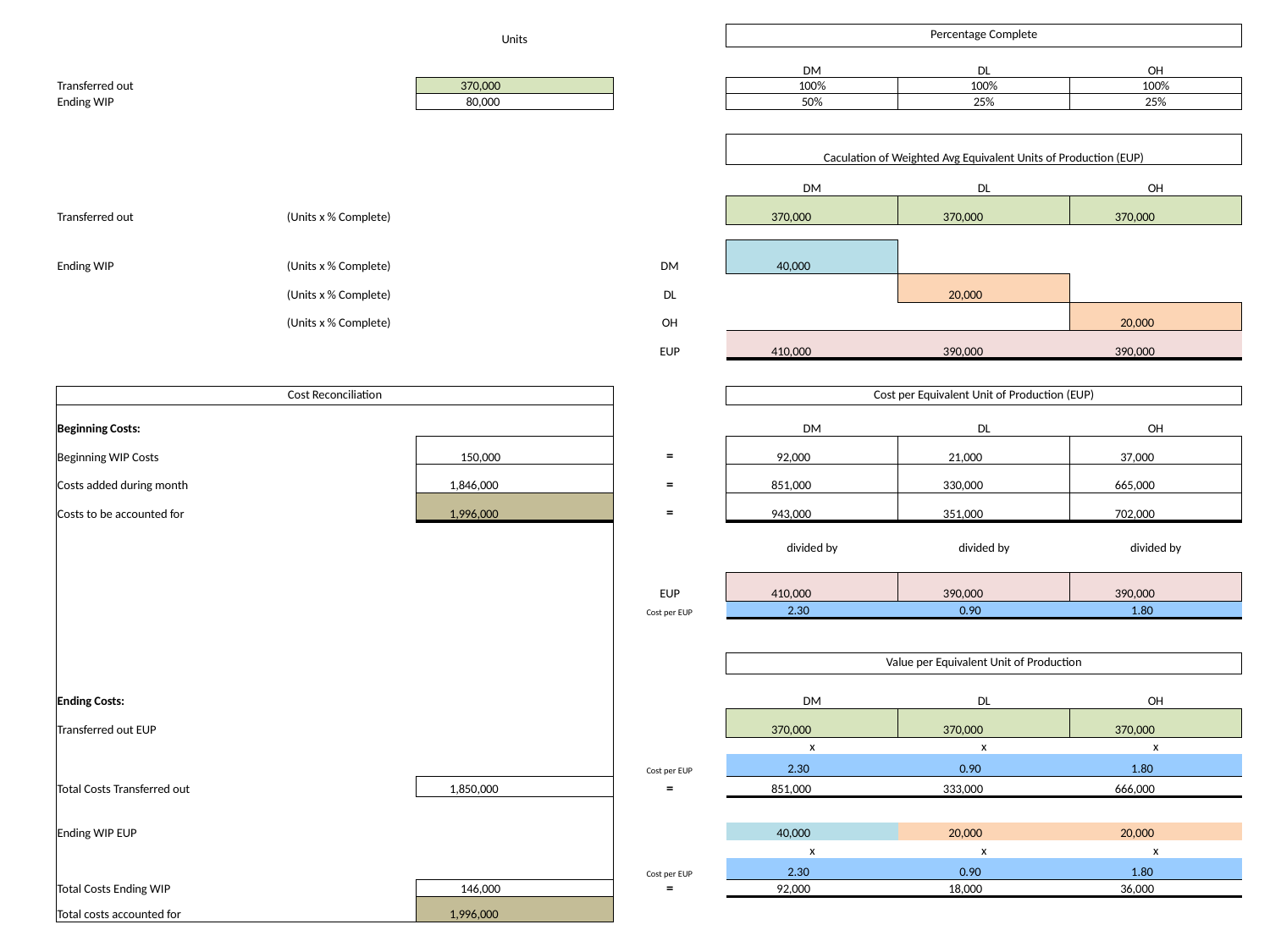

|  |  | Units |  | Percentage Complete |  |  |
| --- | --- | --- | --- | --- | --- | --- |
|  |  |  |  |  |  |  |
|  |  |  |  | DM | DL | OH |
| Transferred out |  | 370,000 |  | 100% | 100% | 100% |
| Ending WIP |  | 80,000 |  | 50% | 25% | 25% |
|  |  |  |  |  |  |  |
|  |  |  |  | Caculation of Weighted Avg Equivalent Units of Production (EUP) |  |  |
|  |  |  |  |  |  |  |
|  |  |  |  | DM | DL | OH |
| Transferred out | (Units x % Complete) |  |  | 370,000 | 370,000 | 370,000 |
|  |  |  |  |  |  |  |
| Ending WIP | (Units x % Complete) |  | DM | 40,000 |  |  |
|  | (Units x % Complete) |  | DL |  | 20,000 |  |
|  | (Units x % Complete) |  | OH |  |  | 20,000 |
|  |  |  | EUP | 410,000 | 390,000 | 390,000 |
|  |  |  |  |  |  |  |
| Cost Reconciliation |  |  |  | Cost per Equivalent Unit of Production (EUP) |  |  |
|  |  |  |  |  |  |  |
| Beginning Costs: |  |  |  | DM | DL | OH |
| Beginning WIP Costs |  | 150,000 | = | 92,000 | 21,000 | 37,000 |
| Costs added during month |  | 1,846,000 | = | 851,000 | 330,000 | 665,000 |
| Costs to be accounted for |  | 1,996,000 | = | 943,000 | 351,000 | 702,000 |
|  |  |  |  |  |  |  |
|  |  |  |  | divided by | divided by | divided by |
|  |  |  |  |  |  |  |
|  |  |  | EUP | 410,000 | 390,000 | 390,000 |
|  |  |  | Cost per EUP | 2.30 | 0.90 | 1.80 |
|  |  |  |  |  |  |  |
|  |  |  |  |  |  |  |
|  |  |  |  | Value per Equivalent Unit of Production |  |  |
|  |  |  |  |  |  |  |
| Ending Costs: |  |  |  | DM | DL | OH |
| Transferred out EUP |  |  |  | 370,000 | 370,000 | 370,000 |
|  |  |  |  | x | x | x |
|  |  |  | Cost per EUP | 2.30 | 0.90 | 1.80 |
| Total Costs Transferred out |  | 1,850,000 | = | 851,000 | 333,000 | 666,000 |
|  |  |  |  |  |  |  |
| Ending WIP EUP |  |  |  | 40,000 | 20,000 | 20,000 |
|  |  |  |  | x | x | x |
|  |  |  | Cost per EUP | 2.30 | 0.90 | 1.80 |
| Total Costs Ending WIP |  | 146,000 | = | 92,000 | 18,000 | 36,000 |
| Total costs accounted for |  | 1,996,000 |  |  |  |  |